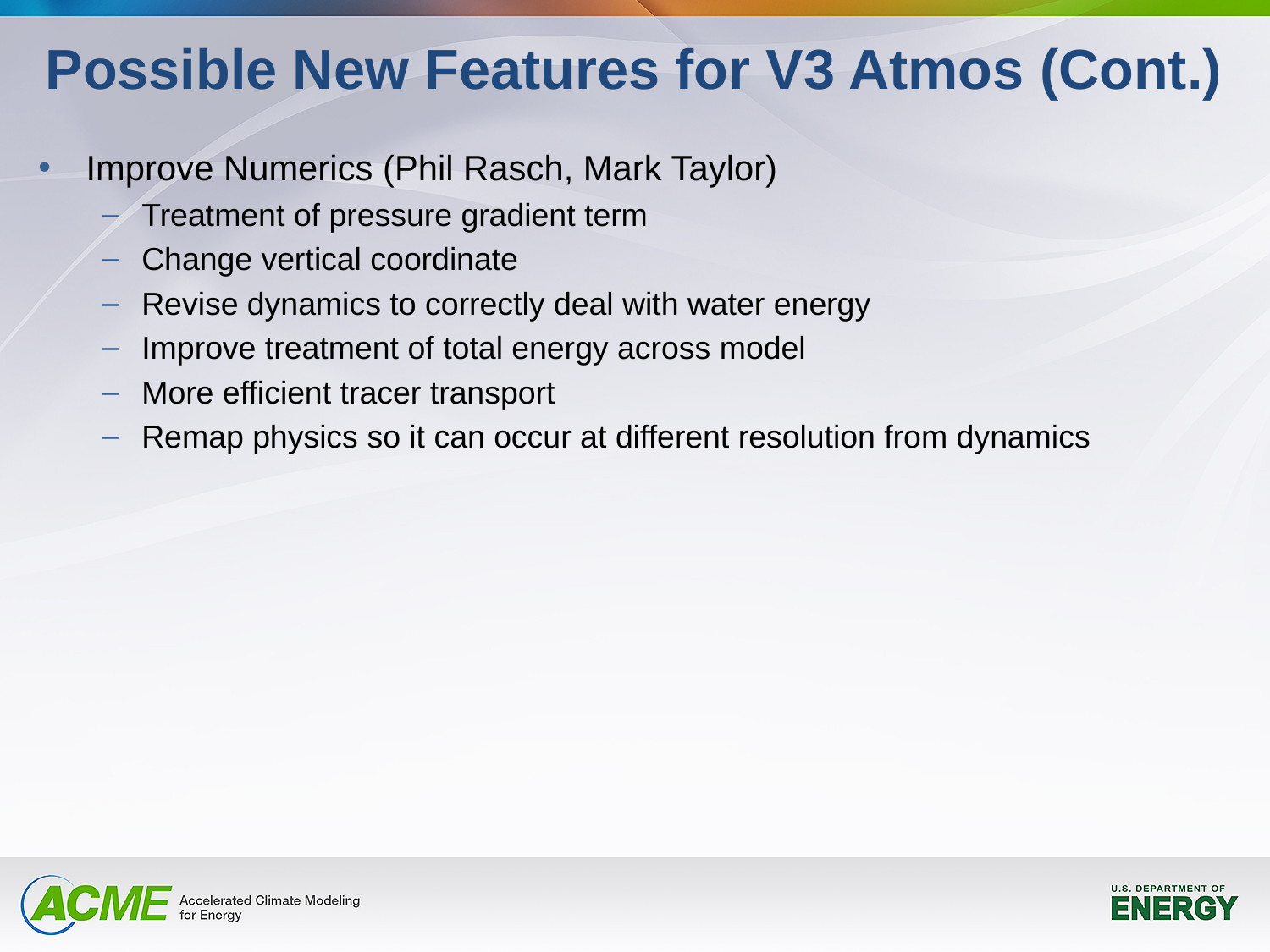

Possible New Features for V3 Atmos (Cont.)

Improve Numerics (Phil Rasch, Mark Taylor)
Treatment of pressure gradient term
Change vertical coordinate
Revise dynamics to correctly deal with water energy
Improve treatment of total energy across model
More efficient tracer transport
Remap physics so it can occur at different resolution from dynamics